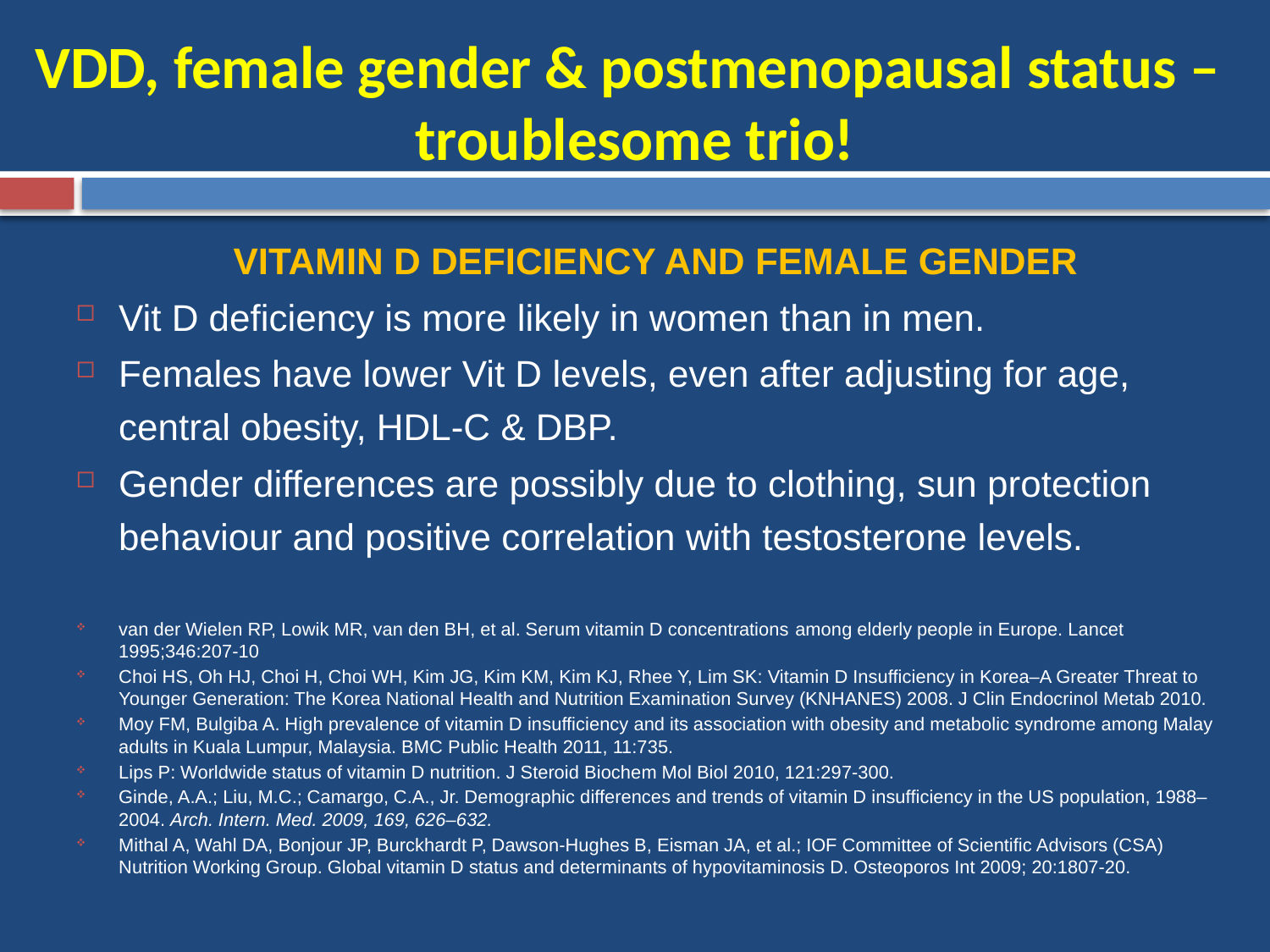

# VDD, female gender & postmenopausal status – troublesome trio!
VITAMIN D DEFICIENCY AND FEMALE GENDER
Vit D deficiency is more likely in women than in men.
Females have lower Vit D levels, even after adjusting for age, central obesity, HDL-C & DBP.
Gender differences are possibly due to clothing, sun protection behaviour and positive correlation with testosterone levels.

van der Wielen RP, Lowik MR, van den BH, et al. Serum vitamin D concentrations among elderly people in Europe. Lancet 1995;346:207-10
Choi HS, Oh HJ, Choi H, Choi WH, Kim JG, Kim KM, Kim KJ, Rhee Y, Lim SK: Vitamin D Insufficiency in Korea–A Greater Threat to Younger Generation: The Korea National Health and Nutrition Examination Survey (KNHANES) 2008. J Clin Endocrinol Metab 2010.
Moy FM, Bulgiba A. High prevalence of vitamin D insufficiency and its association with obesity and metabolic syndrome among Malay adults in Kuala Lumpur, Malaysia. BMC Public Health 2011, 11:735.
Lips P: Worldwide status of vitamin D nutrition. J Steroid Biochem Mol Biol 2010, 121:297-300.
Ginde, A.A.; Liu, M.C.; Camargo, C.A., Jr. Demographic differences and trends of vitamin D insufficiency in the US population, 1988–2004. Arch. Intern. Med. 2009, 169, 626–632.
Mithal A, Wahl DA, Bonjour JP, Burckhardt P, Dawson-Hughes B, Eisman JA, et al.; IOF Committee of Scientific Advisors (CSA) Nutrition Working Group. Global vitamin D status and determinants of hypovitaminosis D. Osteoporos Int 2009; 20:1807-20.